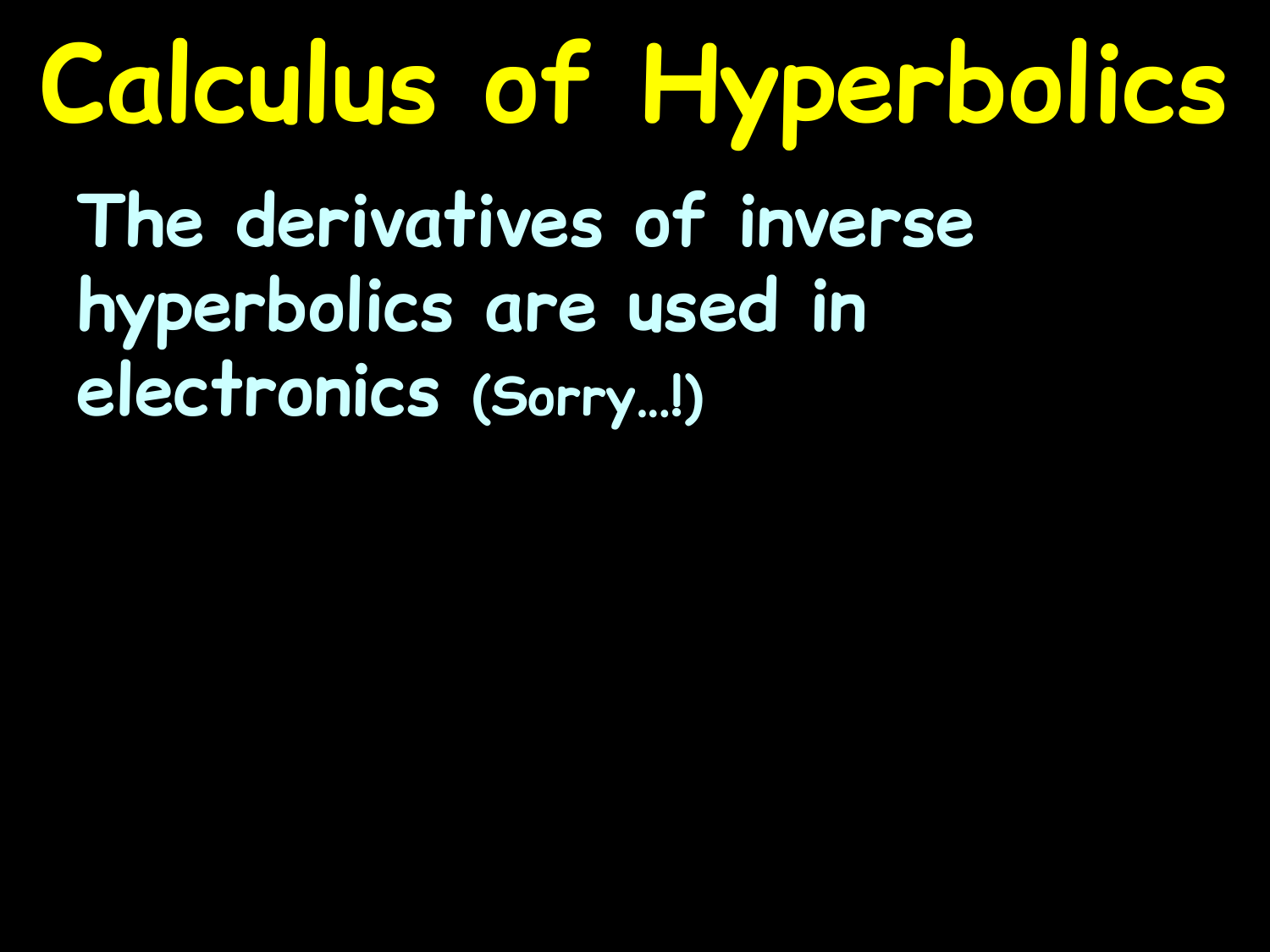

# Calculus of Hyperbolics
The derivatives of inverse hyperbolics are used in electronics (Sorry…!)